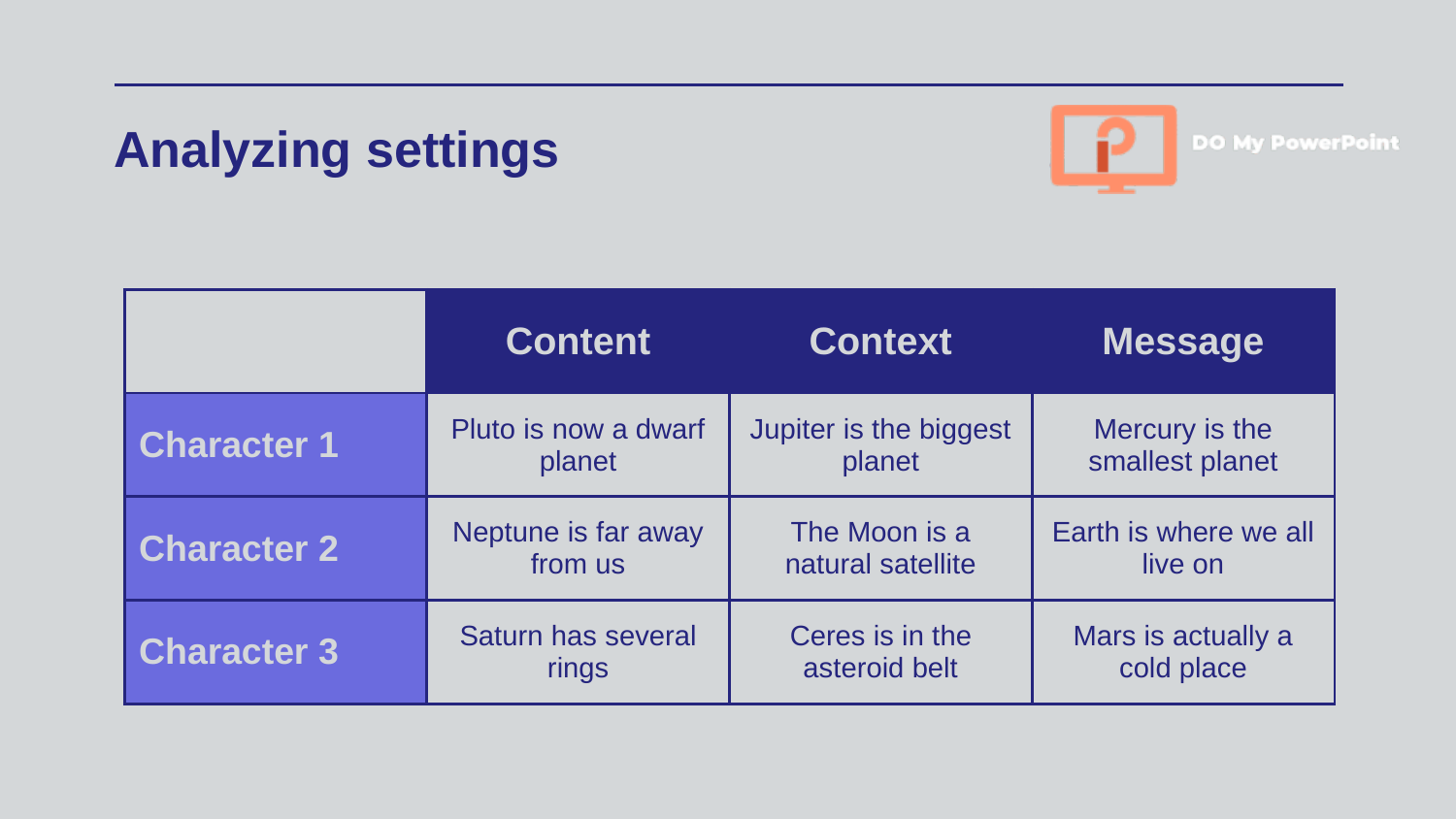

# Analyzing settings
|  | Content | Context | Message |
| --- | --- | --- | --- |
| Character 1 | Pluto is now a dwarf planet | Jupiter is the biggest planet | Mercury is the smallest planet |
| Character 2 | Neptune is far away from us | The Moon is a natural satellite | Earth is where we all live on |
| Character 3 | Saturn has several rings | Ceres is in the asteroid belt | Mars is actually a cold place |